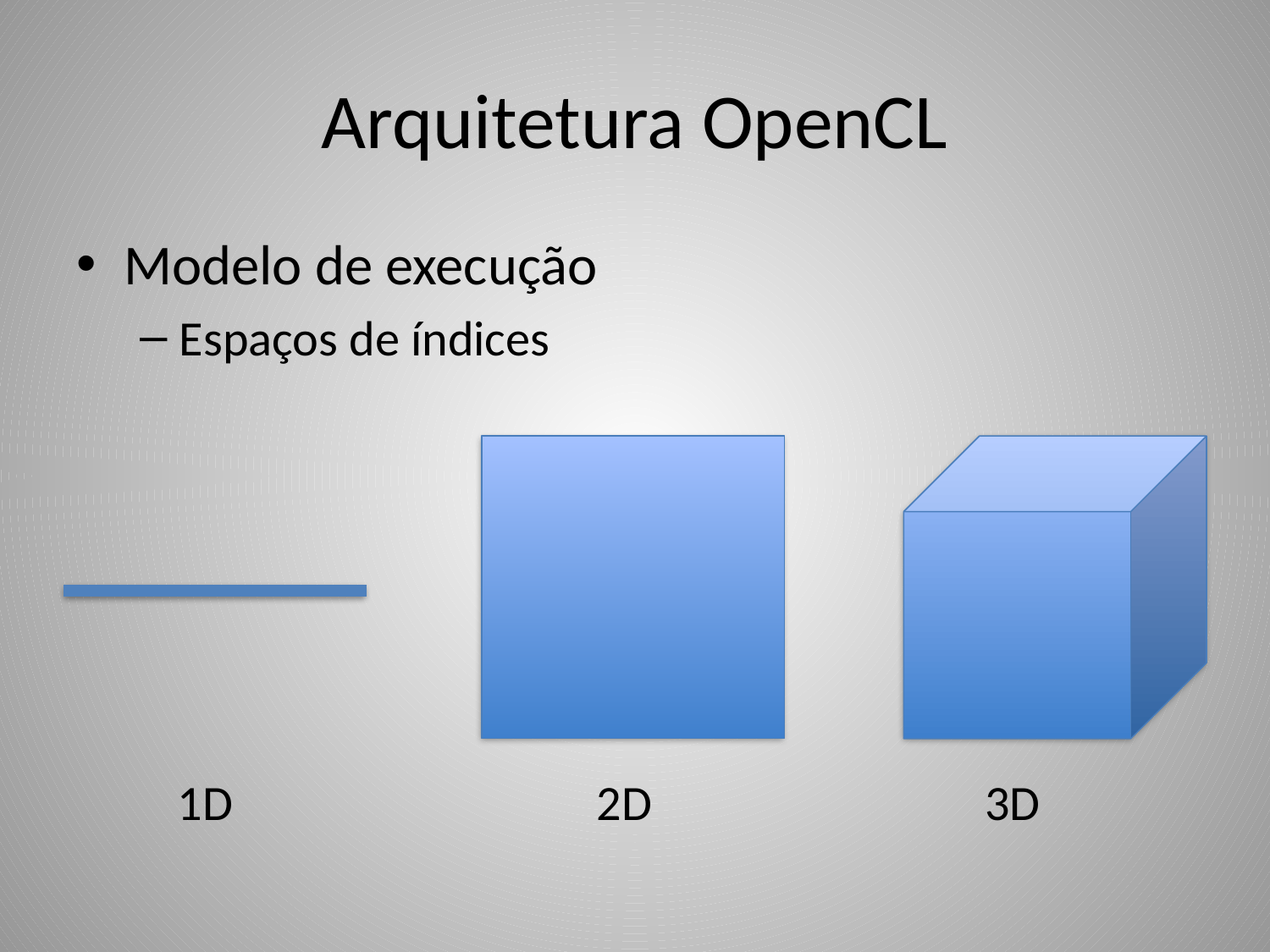

# Arquitetura OpenCL
Modelo de execução
Espaços de índices

2D

3D
1D